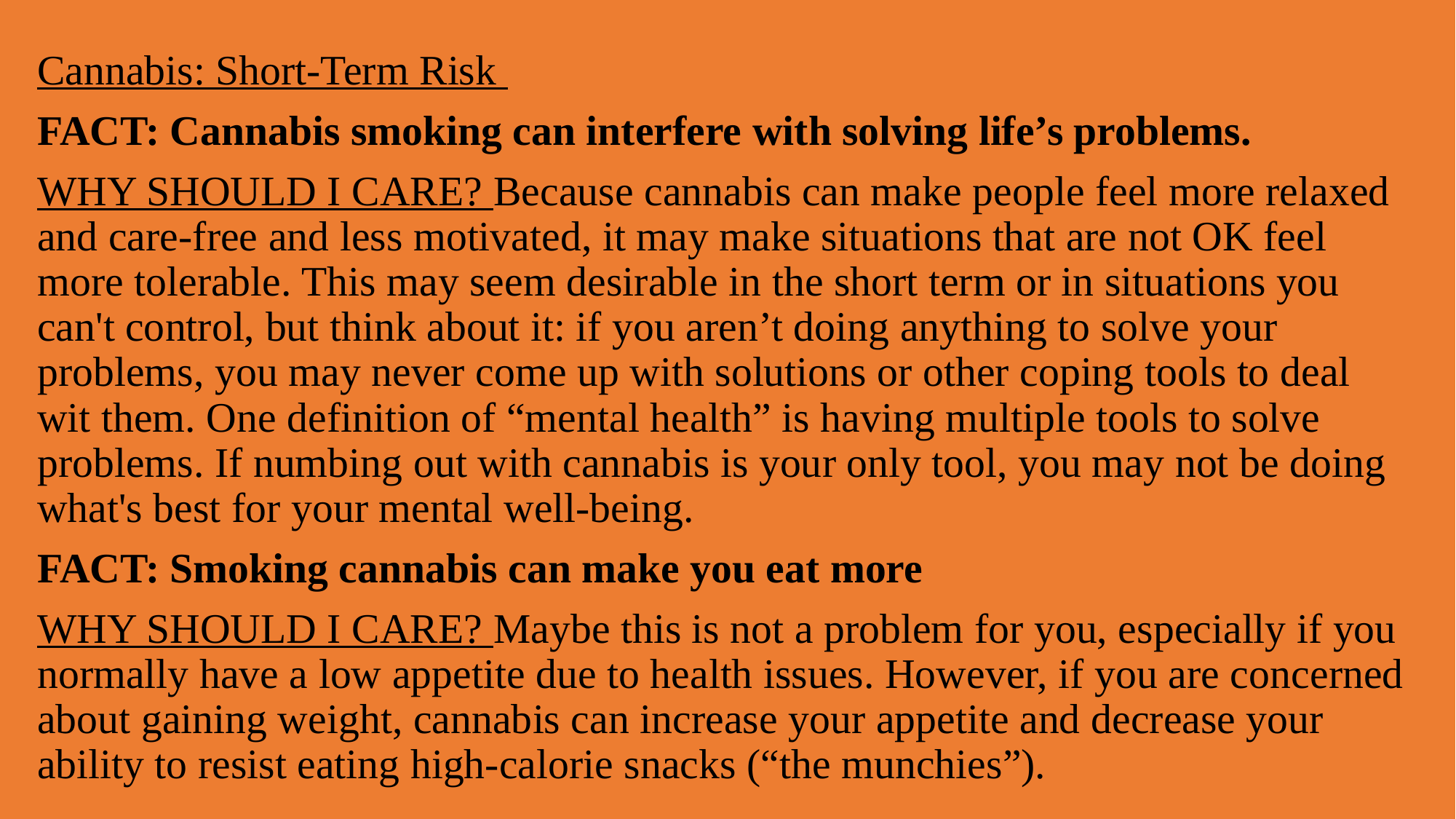

# Cannabis: Short-Term Risk
Cannabis: Short-Term Risk
FACT: Cannabis smoking can interfere with solving life’s problems.
WHY SHOULD I CARE? Because cannabis can make people feel more relaxed and care-free and less motivated, it may make situations that are not OK feel more tolerable. This may seem desirable in the short term or in situations you can't control, but think about it: if you aren’t doing anything to solve your problems, you may never come up with solutions or other coping tools to deal wit them. One definition of “mental health” is having multiple tools to solve problems. If numbing out with cannabis is your only tool, you may not be doing what's best for your mental well-being.
FACT: Smoking cannabis can make you eat more
WHY SHOULD I CARE? Maybe this is not a problem for you, especially if you normally have a low appetite due to health issues. However, if you are concerned about gaining weight, cannabis can increase your appetite and decrease your ability to resist eating high-calorie snacks (“the munchies”).